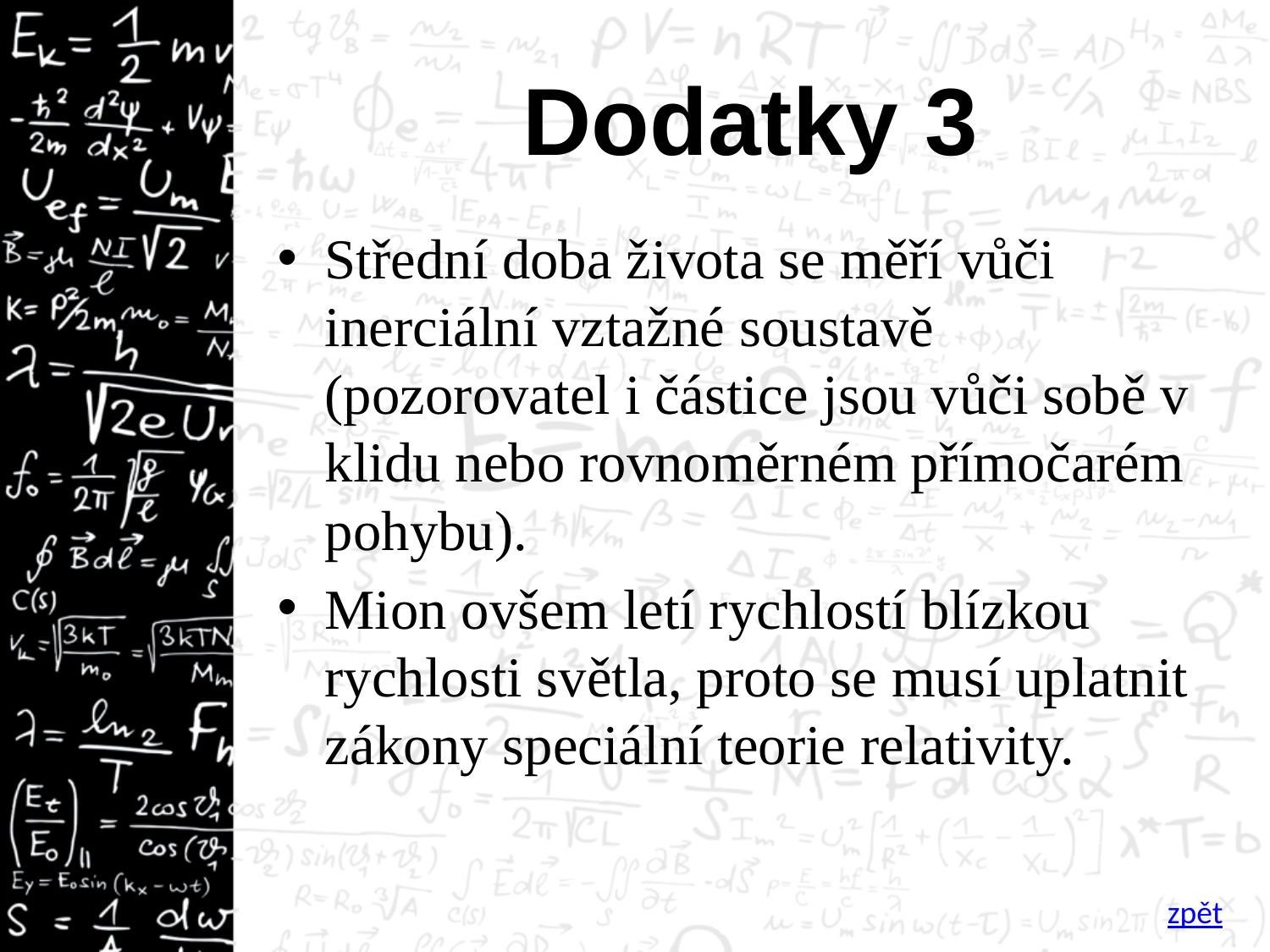

# Dodatky 3
Střední doba života se měří vůči inerciální vztažné soustavě (pozorovatel i částice jsou vůči sobě v klidu nebo rovnoměrném přímočarém pohybu).
Mion ovšem letí rychlostí blízkou rychlosti světla, proto se musí uplatnit zákony speciální teorie relativity.

zpět